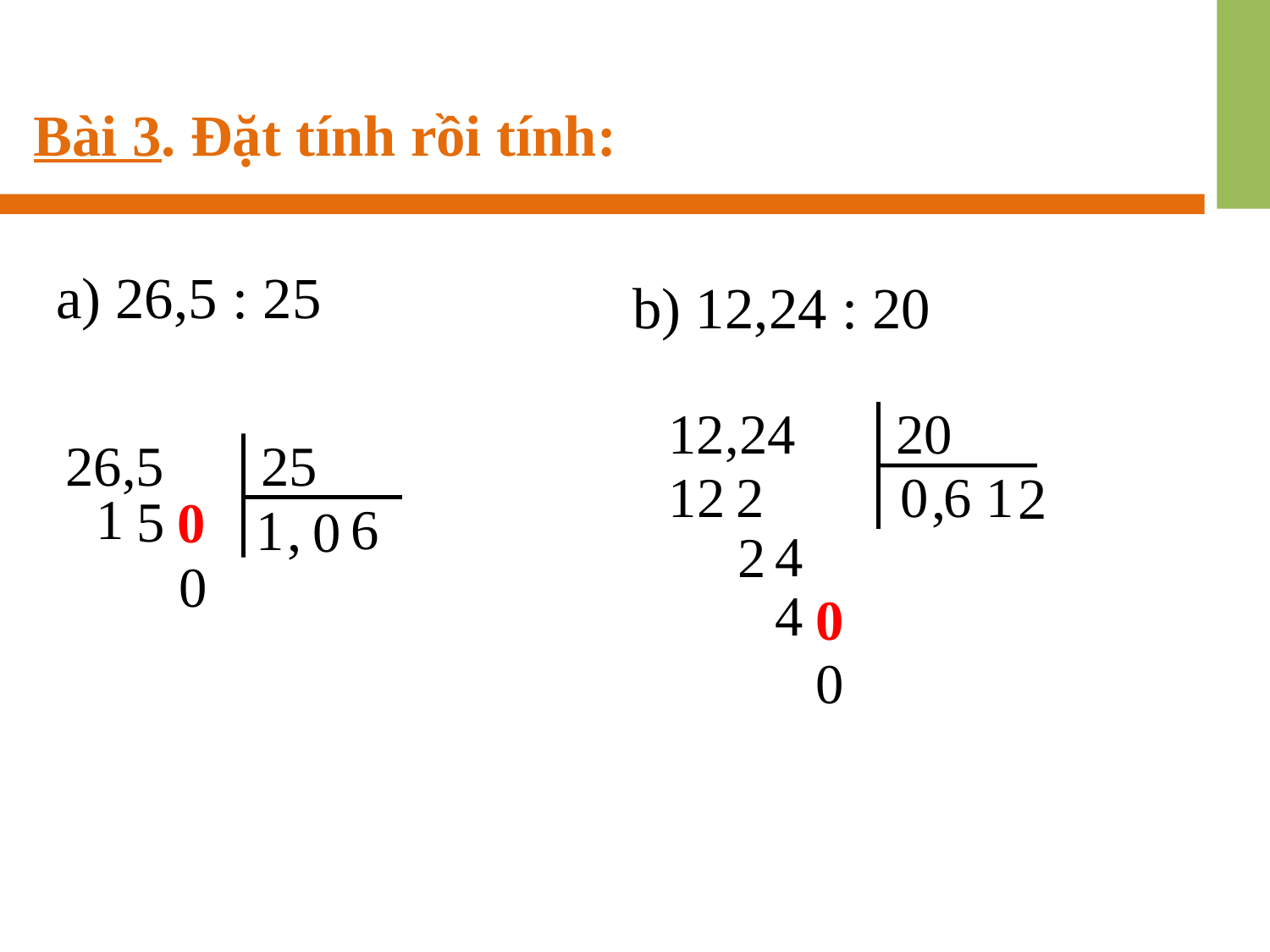

Bài 3. Đặt tính rồi tính:

a) 26,5 : 25
b) 12,24 : 20
12,24
20

26,5
25

12
2
0
,
6
1
2
1
5
0
,
6
1
0
4
2
0
4
0
0